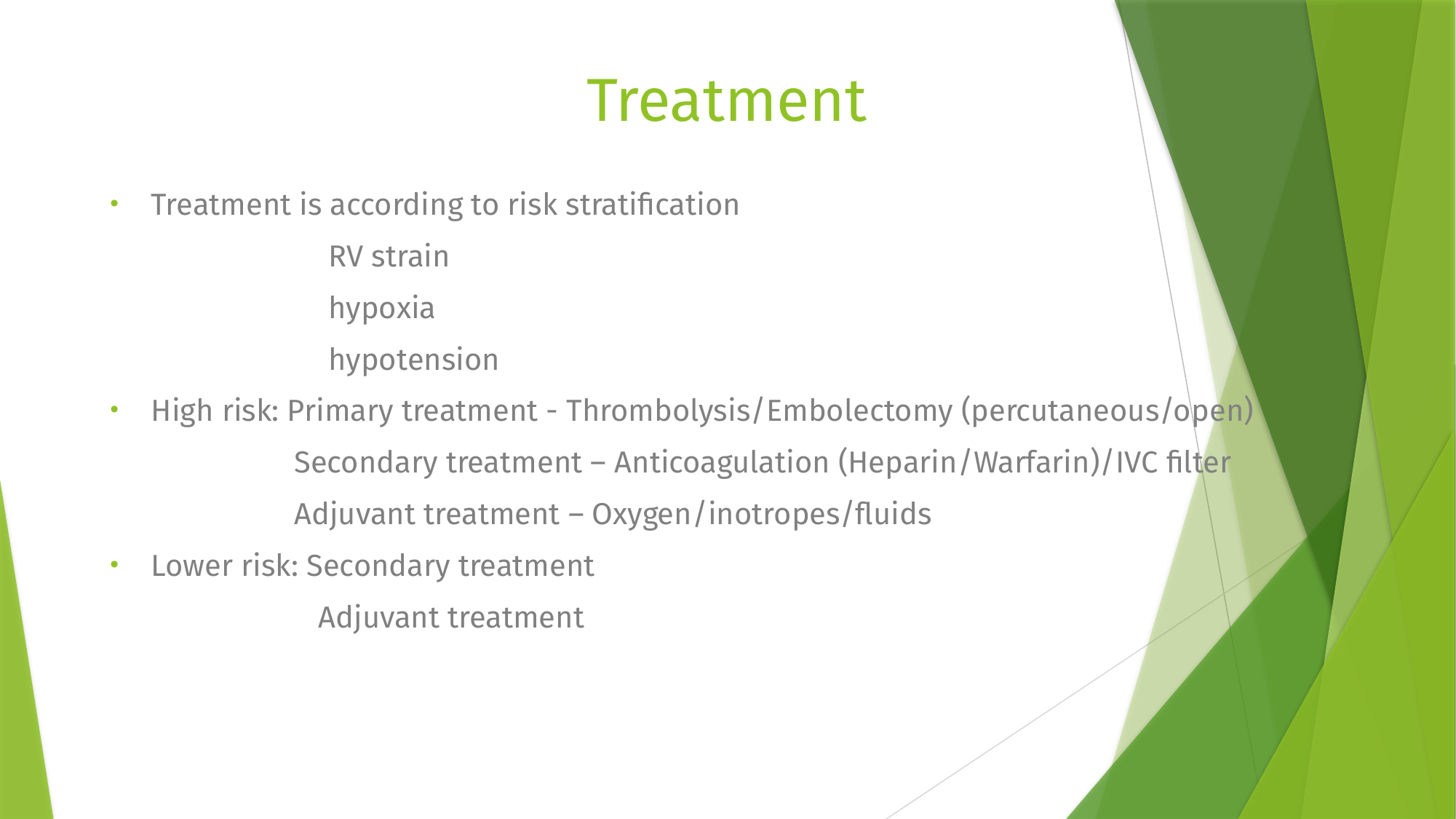

# Treatment
Treatment is according to risk stratification
		RV strain
		hypoxia
		hypotension
High risk: Primary treatment - Thrombolysis/Embolectomy (percutaneous/open)
                       Secondary treatment – Anticoagulation (Heparin/Warfarin)/IVC filter
                       Adjuvant treatment – Oxygen/inotropes/fluids
Lower risk: Secondary treatment
                          Adjuvant treatment